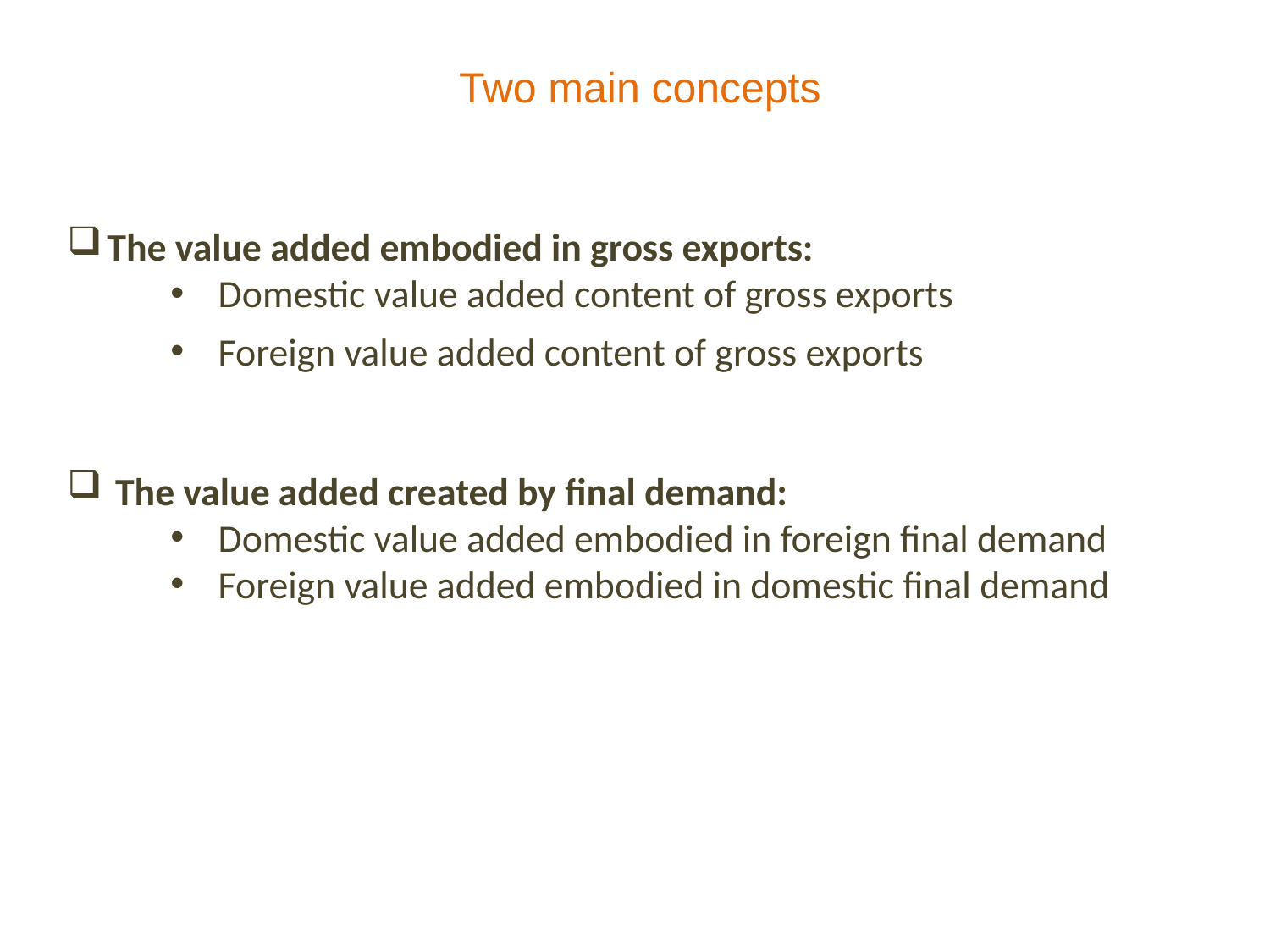

# Two main concepts
The value added embodied in gross exports:
Domestic value added content of gross exports
Foreign value added content of gross exports

The value added created by final demand:
Domestic value added embodied in foreign final demand
Foreign value added embodied in domestic final demand